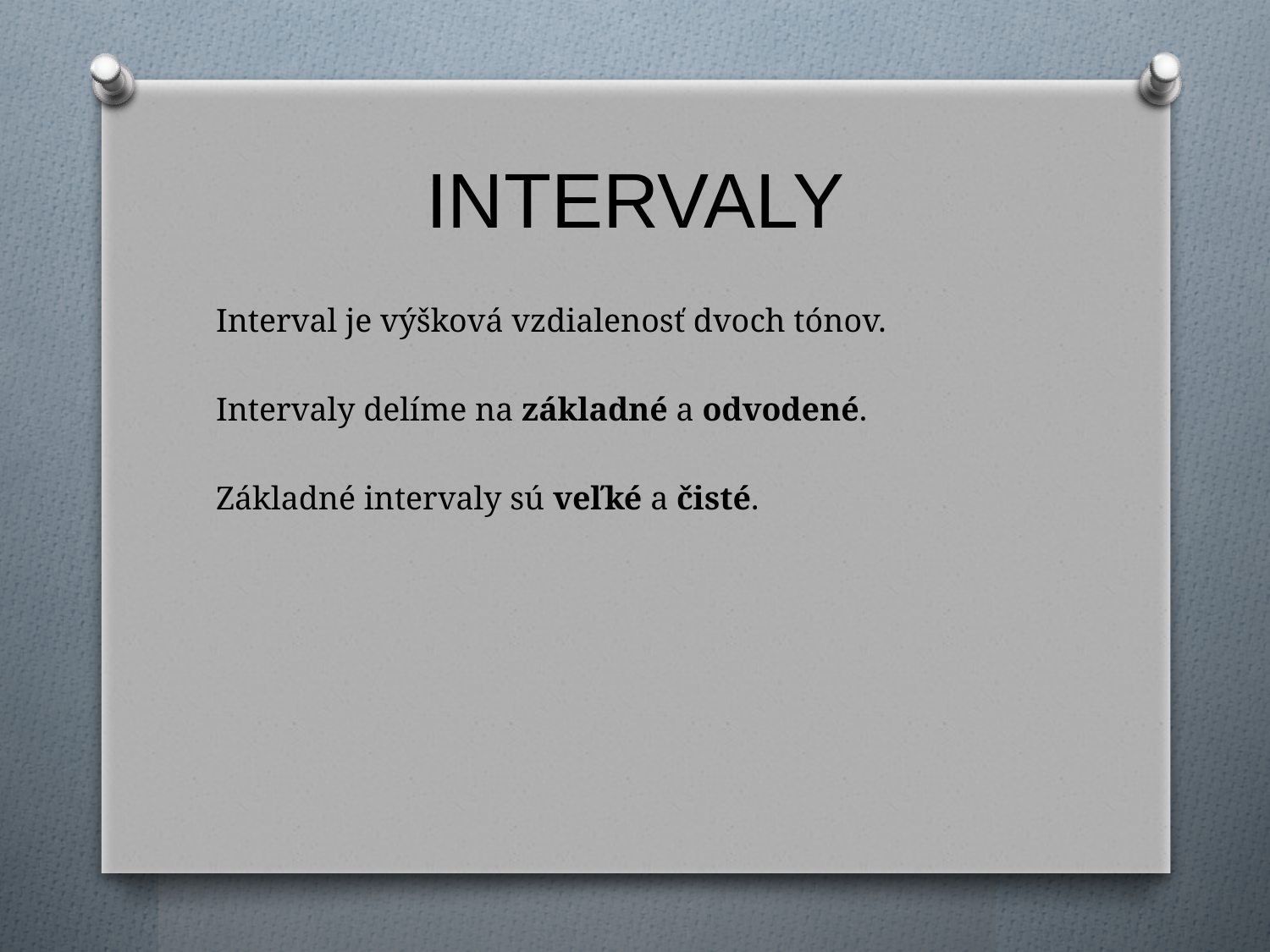

# INTERVALY
Interval je výšková vzdialenosť dvoch tónov.

Intervaly delíme na základné a odvodené.

Základné intervaly sú veľké a čisté.